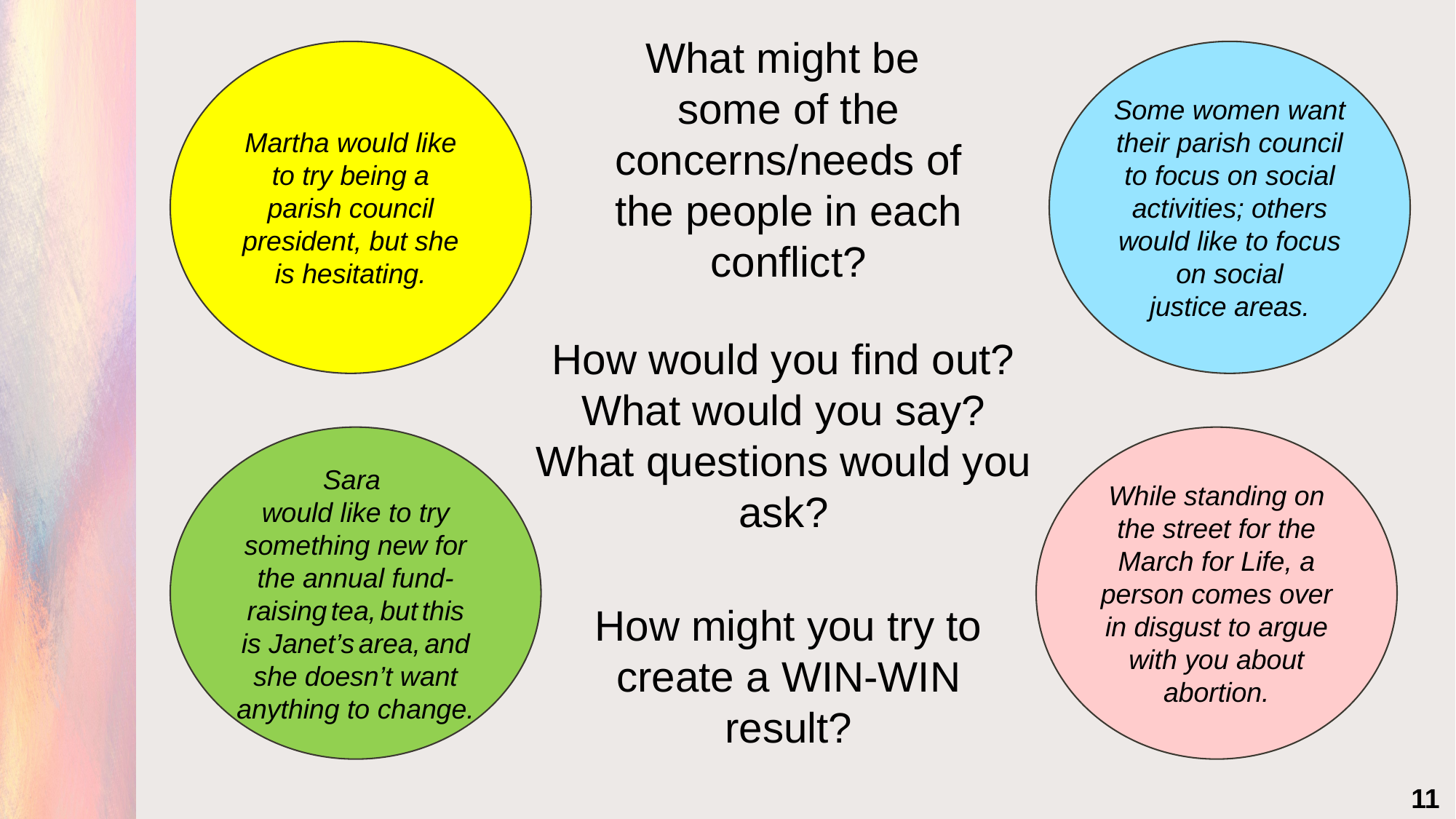

What might be
some of the concerns/needs of the people in each conflict?
Martha would like to try being a parish council president, but she is hesitating.
Some women want their parish council to focus on social activities; others would like to focus on social
justice areas.
How would you find out? What would you say?
What questions would you ask?
Sara
would like to try something new for the annual fund-raising tea, but this is Janet’s area, and she doesn’t want anything to change.
While standing on the street for the March for Life, a person comes over in disgust to argue with you about abortion.
How might you try to create a WIN-WIN result?
11